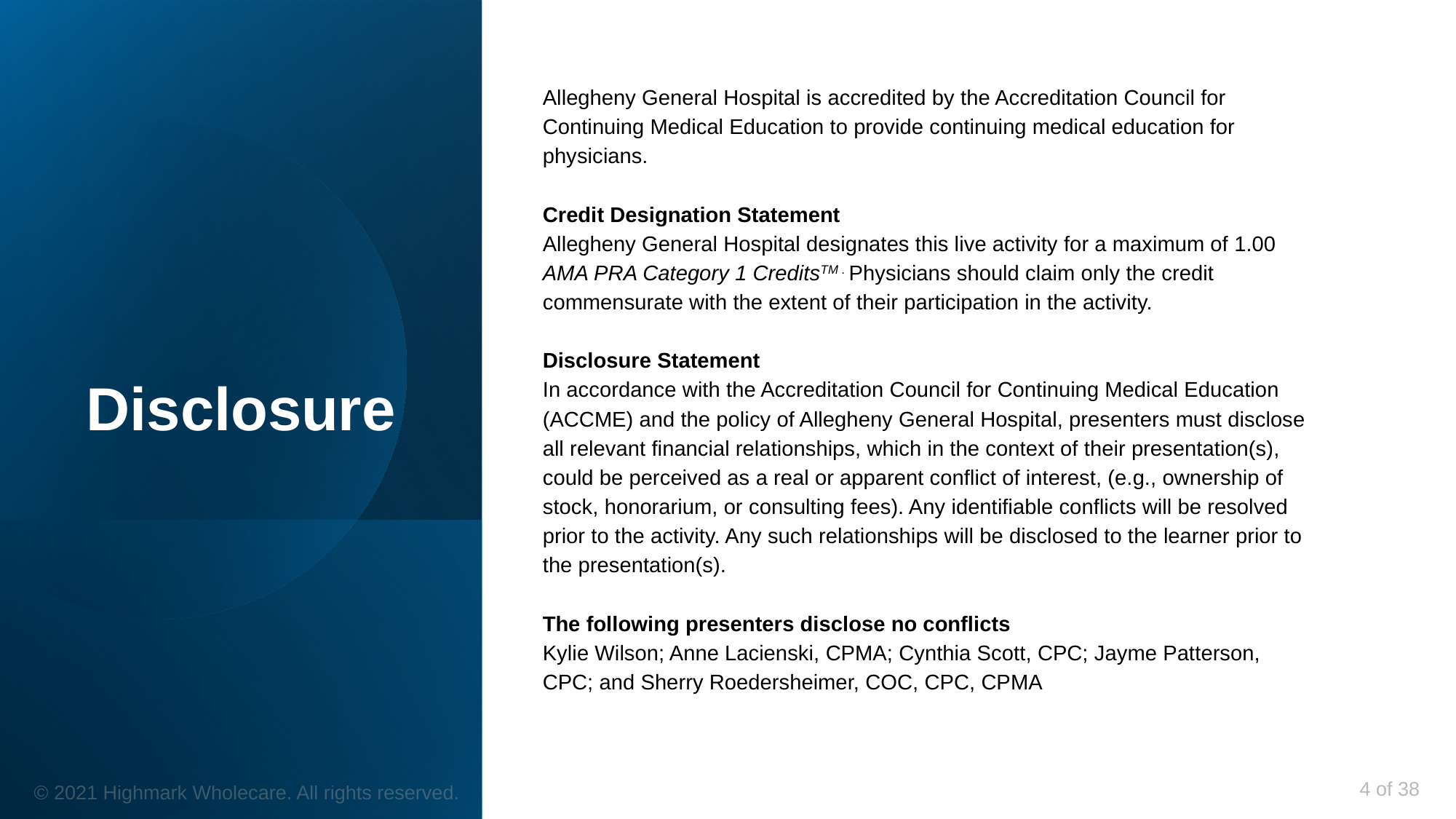

Allegheny General Hospital is accredited by the Accreditation Council for Continuing Medical Education to provide continuing medical education for physicians.

Credit Designation Statement
Allegheny General Hospital designates this live activity for a maximum of 1.00 AMA PRA Category 1 CreditsTM . Physicians should claim only the credit commensurate with the extent of their participation in the activity.

Disclosure Statement
In accordance with the Accreditation Council for Continuing Medical Education (ACCME) and the policy of Allegheny General Hospital, presenters must disclose all relevant ﬁnancial relationships, which in the context of their presentation(s), could be perceived as a real or apparent conﬂict of interest, (e.g., ownership of stock, honorarium, or consulting fees). Any identiﬁable conﬂicts will be resolved prior to the activity. Any such relationships will be disclosed to the learner prior to the presentation(s).

The following presenters disclose no conflicts
Kylie Wilson; Anne Lacienski, CPMA; Cynthia Scott, CPC; Jayme Patterson, CPC; and Sherry Roedersheimer, COC, CPC, CPMA

# Disclosure

© 2021 Highmark Wholecare. All rights reserved.
4 of 38